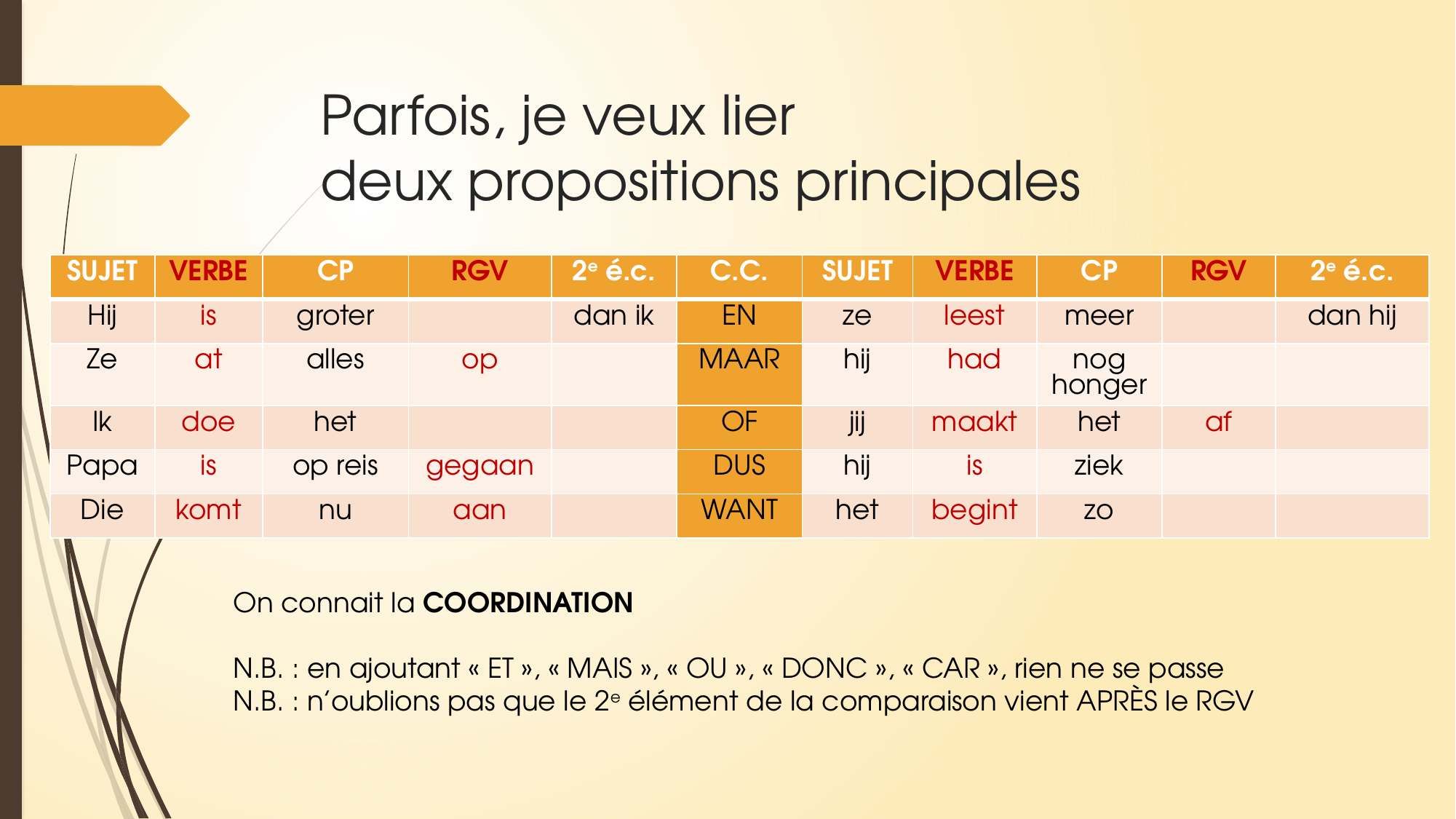

# Parfois, je veux lier deux propositions principales
| SUJET | VERBE | CP | RGV | 2e é.c. | C.C. | SUJET | VERBE | CP | RGV | 2e é.c. |
| --- | --- | --- | --- | --- | --- | --- | --- | --- | --- | --- |
| Hij | is | groter |  | dan ik | EN | ze | leest | meer |  | dan hij |
| Ze | at | alles | op |  | MAAR | hij | had | nog honger |  |  |
| Ik | doe | het |  |  | OF | jij | maakt | het | af |  |
| Papa | is | op reis | gegaan |  | DUS | hij | is | ziek |  |  |
| Die | komt | nu | aan |  | WANT | het | begint | zo |  |  |
On connait la COORDINATION

N.B. : en ajoutant « ET », « MAIS », « OU », « DONC », « CAR », rien ne se passe
N.B. : n’oublions pas que le 2e élément de la comparaison vient APRÈS le RGV